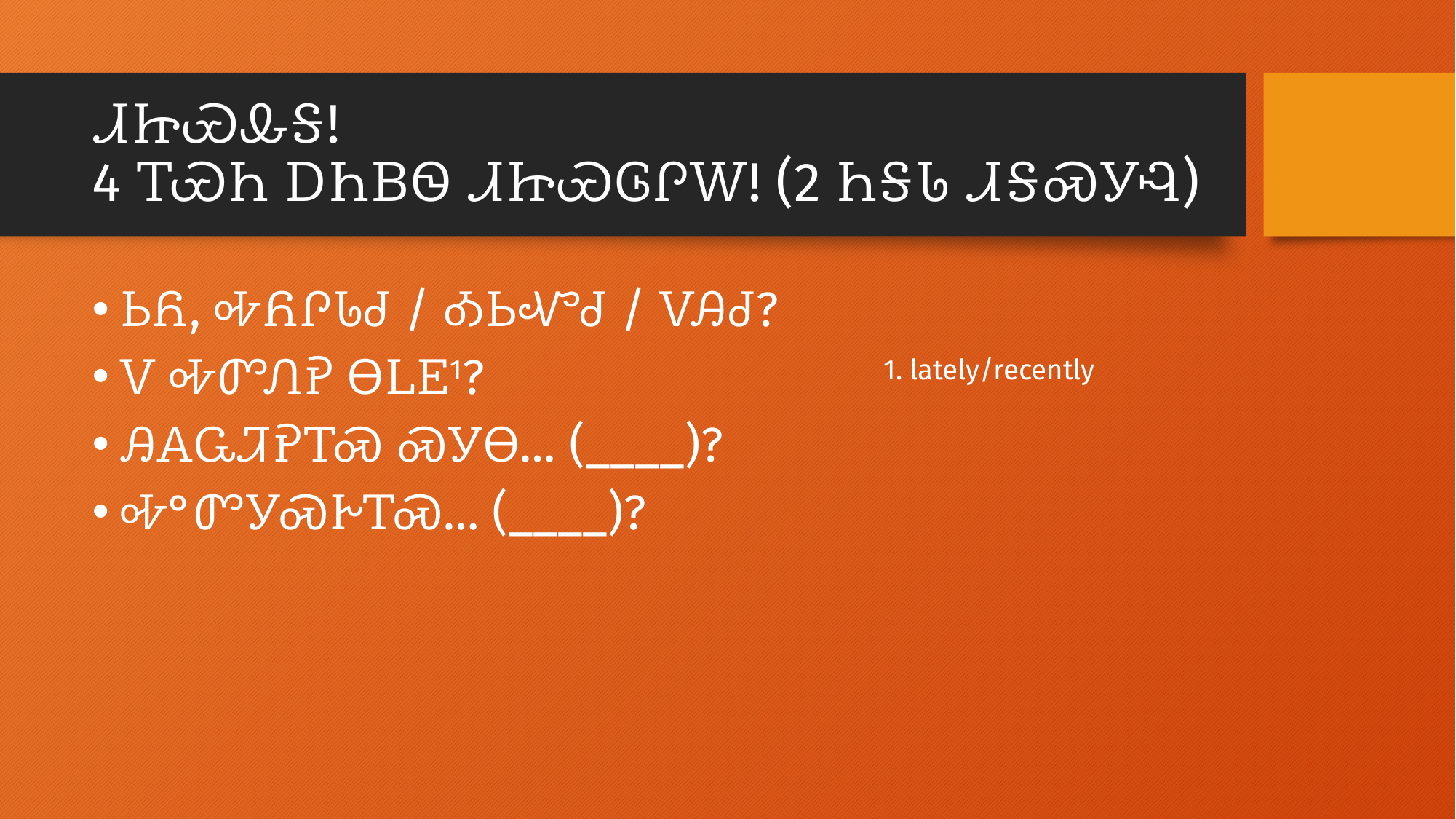

# ᏗᏥᏯᎲᎦ! 4 ᎢᏯᏂ ᎠᏂᏴᏫ ᏗᏥᏯᎶᎵᎳ! (2 ᏂᎦᏓ ᏗᎦᏍᎩᎸ)
ᏏᏲ, ᎭᏲᎵᏓᏧ / ᎣᏏᏉᏧ / ᏙᎯᏧ?
Ꮩ ᎭᏛᏁᎮ ᎾᏞᎬ1?				1. lately/recently
ᎯᎪᏩᏘᎮᎢᏍ ᏍᎩᎾ… (____)?
Ꭽ°ᏛᎩᏍᎨᎢᏍ… (____)?